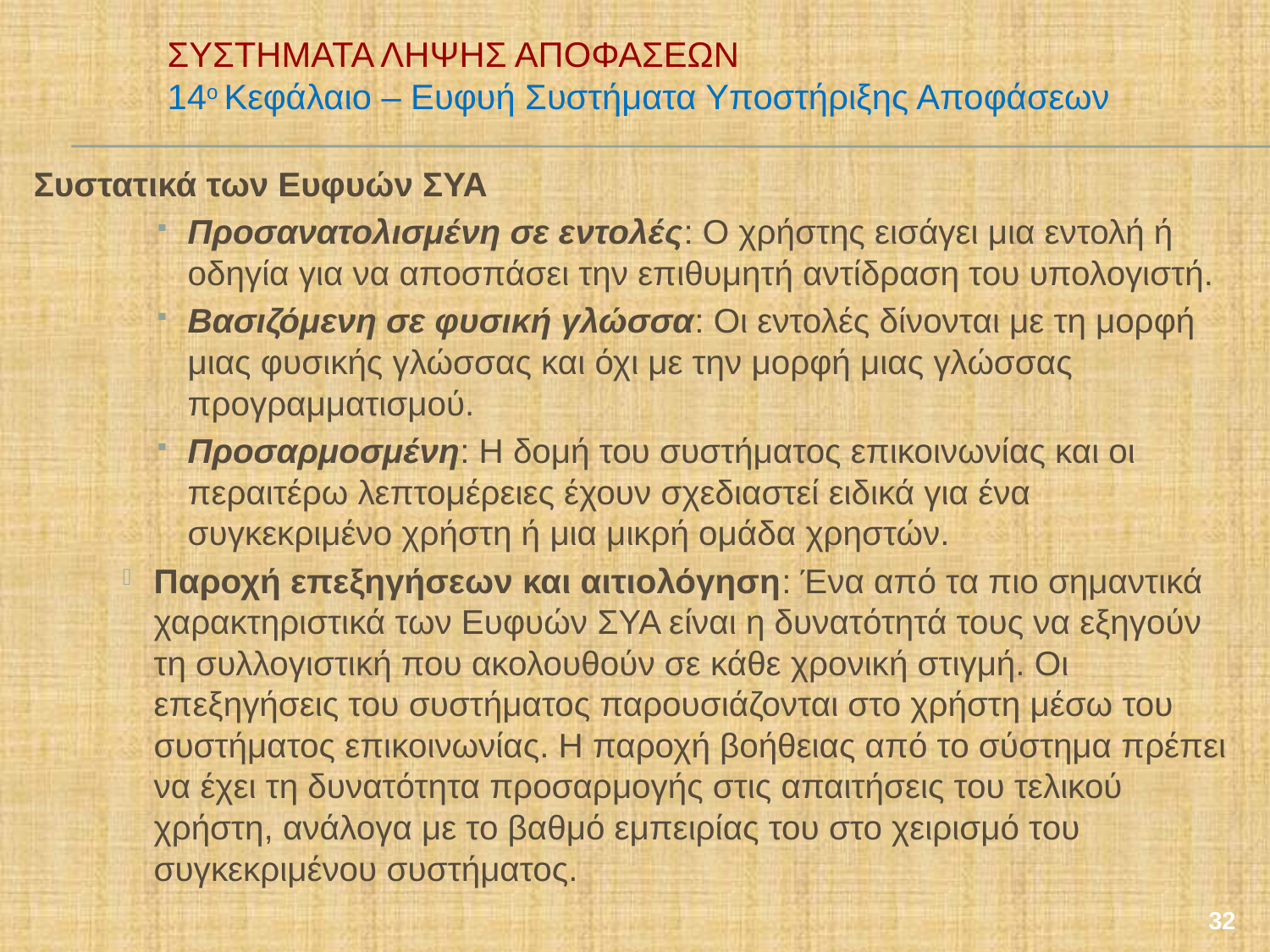

# ΣΥΣΤΗΜΑΤΑ ΛΗΨΗΣ ΑΠΟΦΑΣΕΩΝ 14ο Κεφάλαιο – Ευφυή Συστήματα Υποστήριξης Αποφάσεων
Συστατικά των Ευφυών ΣΥΑ
Προσανατολισμένη σε εντολές: Ο χρήστης εισάγει μια εντολή ή οδηγία για να αποσπάσει την επιθυμητή αντίδραση του υπολογιστή.
Βασιζόμενη σε φυσική γλώσσα: Οι εντολές δίνονται με τη μορφή μιας φυσικής γλώσσας και όχι με την μορφή μιας γλώσσας προγραμματισμού.
Προσαρμοσμένη: Η δομή του συστήματος επικοινωνίας και οι περαιτέρω λεπτομέρειες έχουν σχεδιαστεί ειδικά για ένα συγκεκριμένο χρήστη ή μια μικρή ομάδα χρηστών.
Παροχή επεξηγήσεων και αιτιολόγηση: Ένα από τα πιο σημαντικά χαρακτηριστικά των Ευφυών ΣΥΑ είναι η δυνατότητά τους να εξηγούν τη συλλογιστική που ακολουθούν σε κάθε χρονική στιγμή. Οι επεξηγήσεις του συστήματος παρουσιάζονται στο χρήστη μέσω του συστήματος επικοινωνίας. Η παροχή βοήθειας από το σύστημα πρέπει να έχει τη δυνατότητα προσαρμογής στις απαιτήσεις του τελικού χρήστη, ανάλογα με το βαθμό εμπειρίας του στο χειρισμό του συγκεκριμένου συστήματος.

32